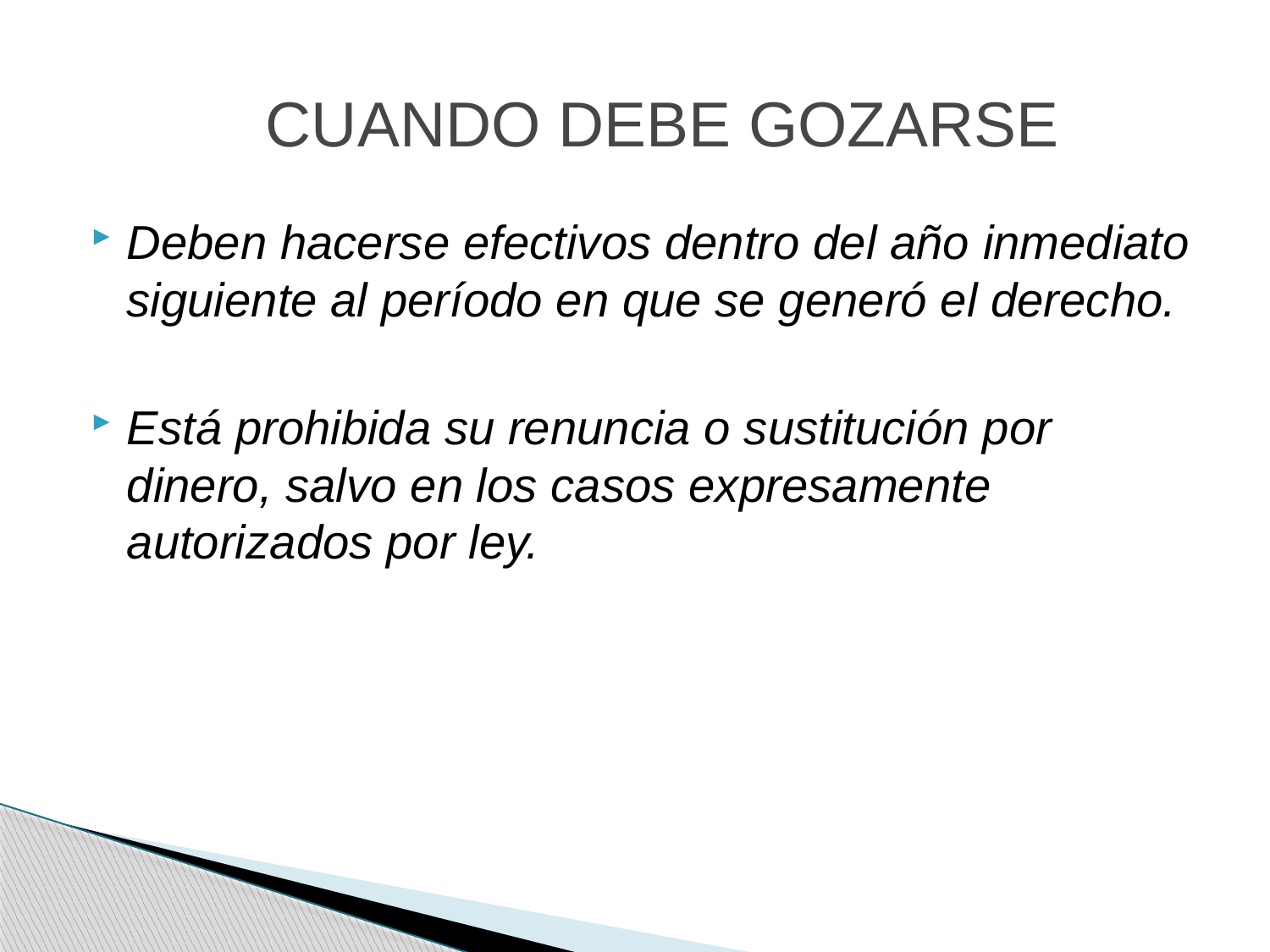

Deben hacerse efectivos dentro del año inmediato siguiente al período en que se generó el derecho.

Está prohibida su renuncia o sustitución por dinero, salvo en los casos expresamente autorizados por ley.
            Cuando debe gozarse